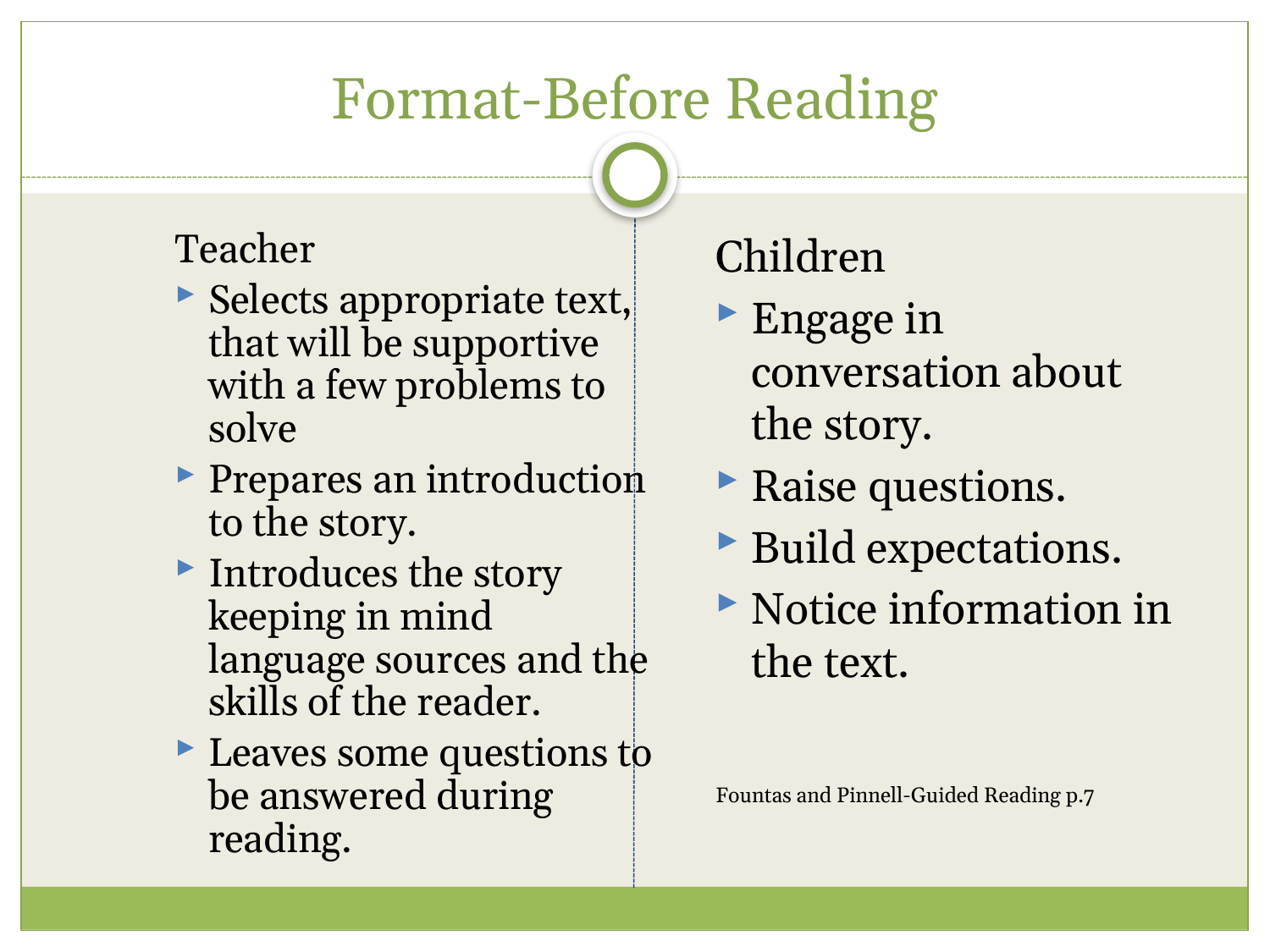

# Format-Before Reading
Teacher
Selects appropriate text, that will be supportive with a few problems to solve
Prepares an introduction to the story.
Introduces the story keeping in mind language sources and the skills of the reader.
Leaves some questions to be answered during reading.
Children
Engage in conversation about the story.
Raise questions.
Build expectations.
Notice information in the text.

Fountas and Pinnell-Guided Reading p.7